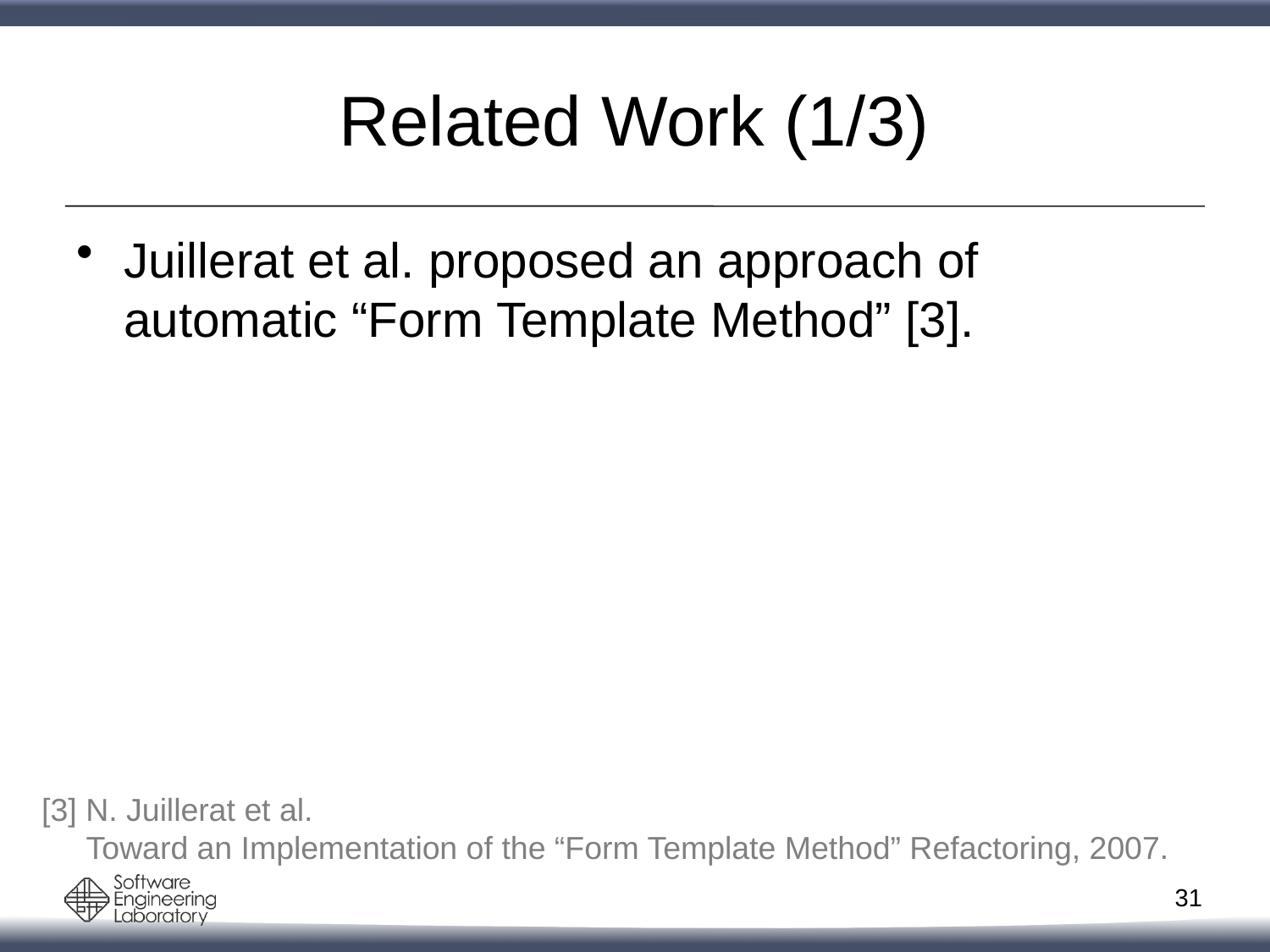

# Related Work (1/3)
Juillerat et al. proposed an approach of automatic “Form Template Method” [3].

[3] N. Juillerat et al.
     Toward an Implementation of the “Form Template Method” Refactoring, 2007.
31